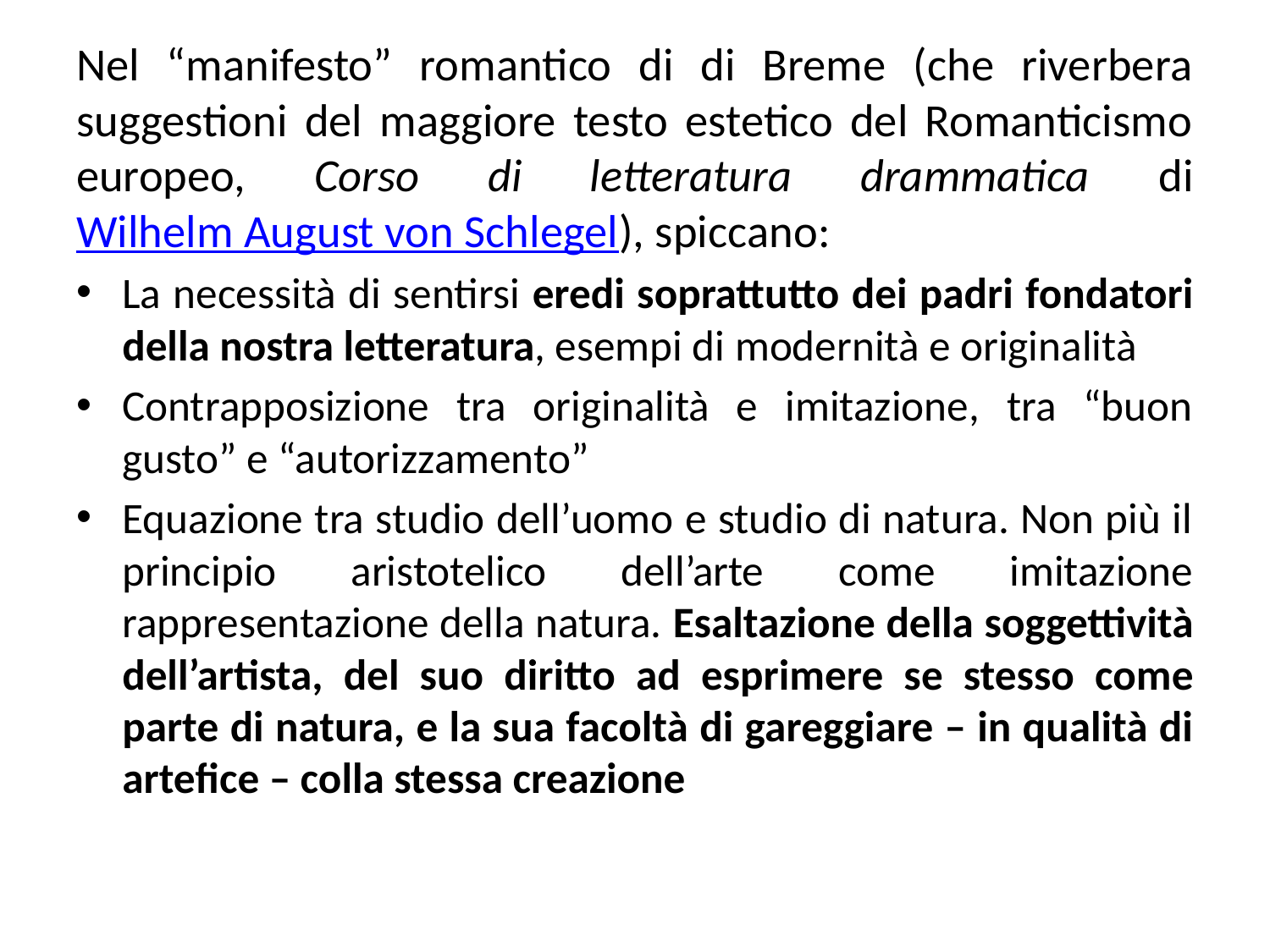

Nel “manifesto” romantico di di Breme (che riverbera suggestioni del maggiore testo estetico del Romanticismo europeo, Corso di letteratura drammatica di Wilhelm August von Schlegel), spiccano:
La necessità di sentirsi eredi soprattutto dei padri fondatori della nostra letteratura, esempi di modernità e originalità
Contrapposizione tra originalità e imitazione, tra “buon gusto” e “autorizzamento”
Equazione tra studio dell’uomo e studio di natura. Non più il principio aristotelico dell’arte come imitazione rappresentazione della natura. Esaltazione della soggettività dell’artista, del suo diritto ad esprimere se stesso come parte di natura, e la sua facoltà di gareggiare – in qualità di artefice – colla stessa creazione